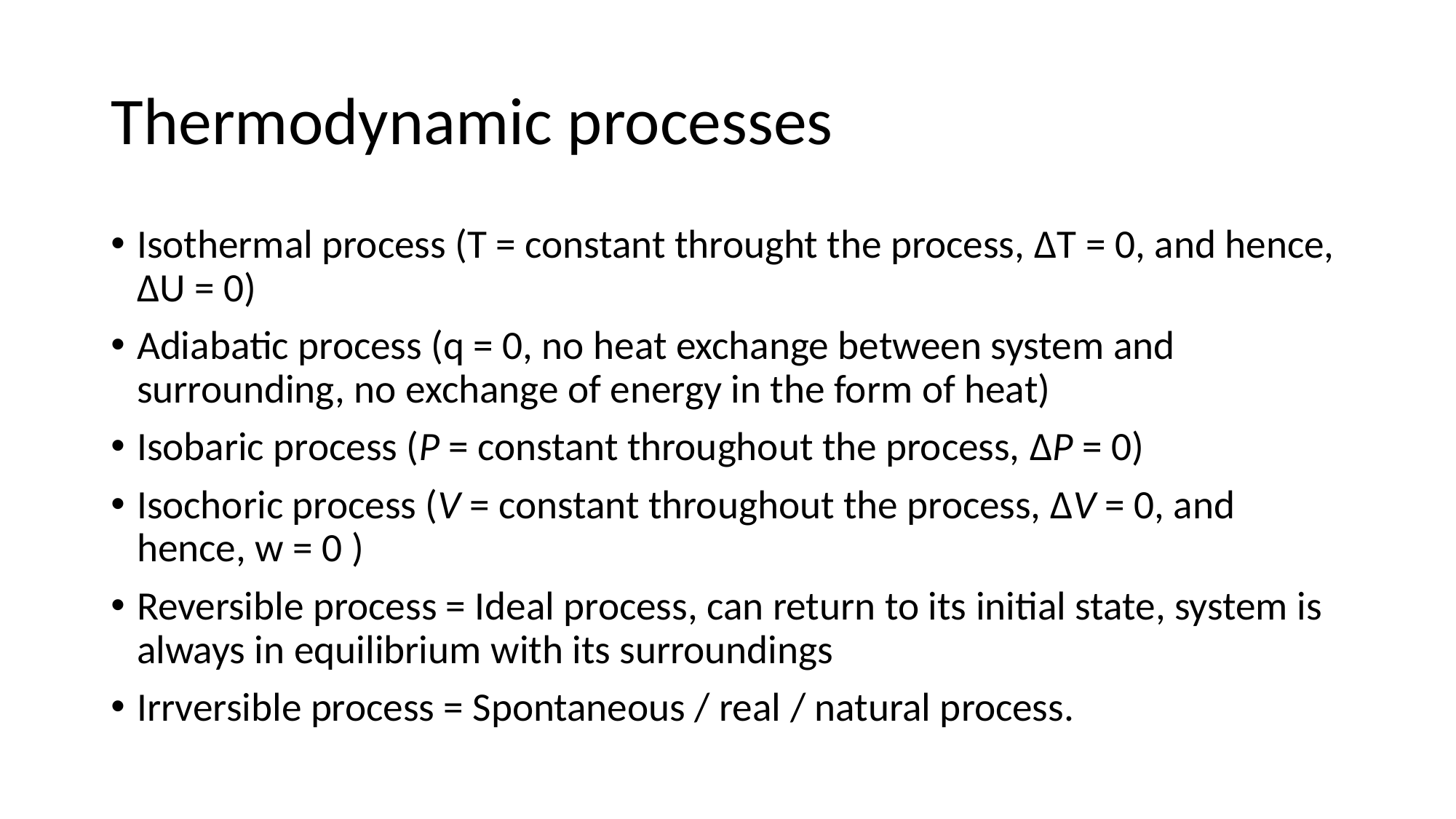

# Thermodynamic processes
Isothermal process (T = constant throught the process, ∆T = 0, and hence, ∆U = 0)
Adiabatic process (q = 0, no heat exchange between system and surrounding, no exchange of energy in the form of heat)
Isobaric process (P = constant throughout the process, ∆P = 0)
Isochoric process (V = constant throughout the process, ∆V = 0, and hence, w = 0 )
Reversible process = Ideal process, can return to its initial state, system is always in equilibrium with its surroundings
Irrversible process = Spontaneous / real / natural process.